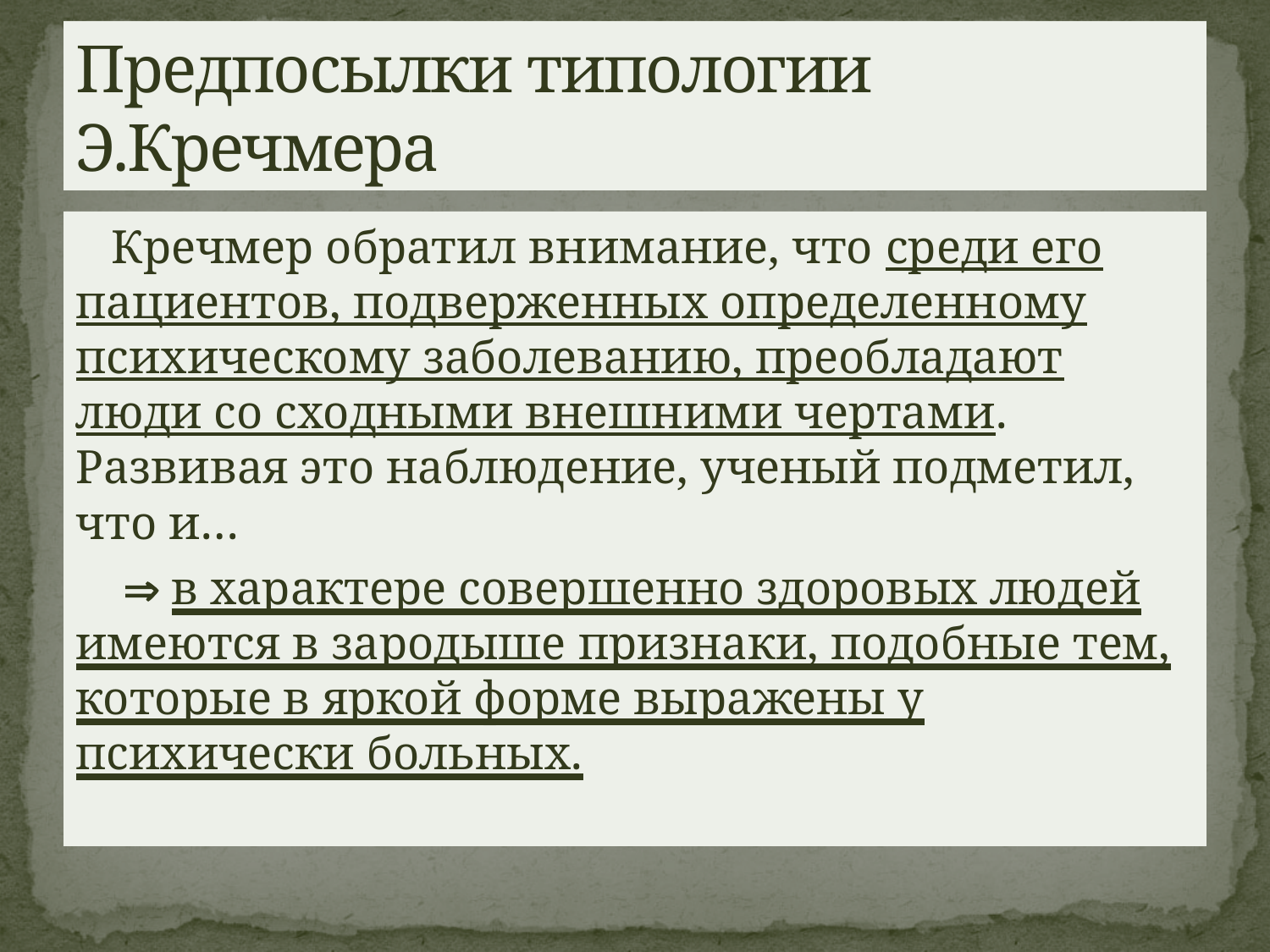

# Предпосылки типологии Э.Кречмера
   Кречмер обратил внимание, что среди его пациентов, подверженных определенному психическому заболеванию, преобладают люди со сходными внешними чертами. Развивая это наблюдение, ученый подметил, что и…
    ⇒ в характере совершенно здоровых людей имеются в зародыше признаки, подобные тем, которые в яркой форме выражены у психически больных.